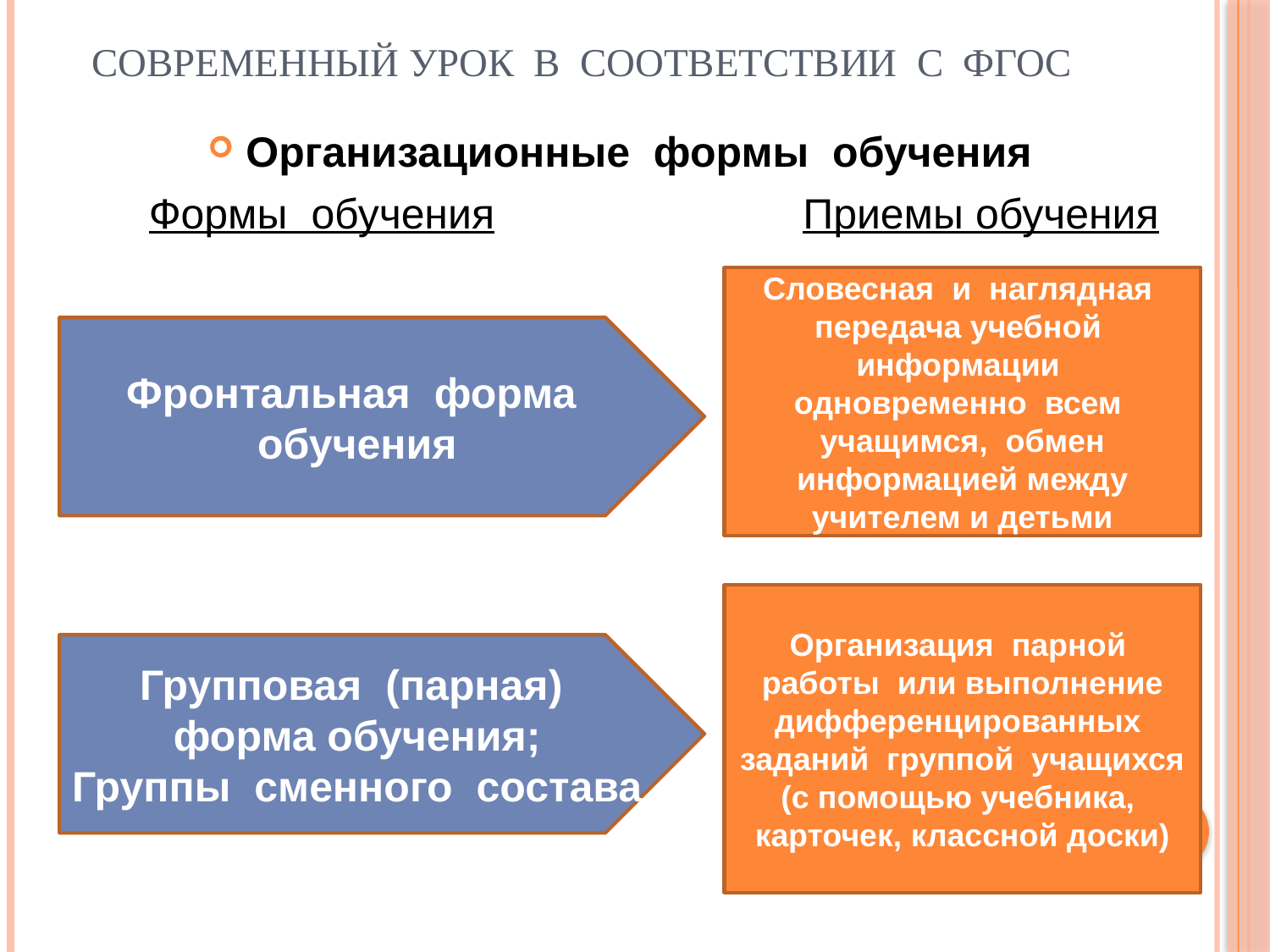

# Современный урок  в  соответствии  с  ФГОС
Организационные  формы  обучения
         Формы  обучения                          Приемы обучения

Словесная  и  наглядная  передача учебной  информации  одновременно  всем  учащимся,  обмен информацией между учителем и детьми
Фронтальная  форма  обучения
Организация  парной  работы  или выполнение дифференцированных  заданий  группой  учащихся (с помощью учебника,  карточек, классной доски)
Групповая  (парная)  форма обучения;
Группы  сменного  состава